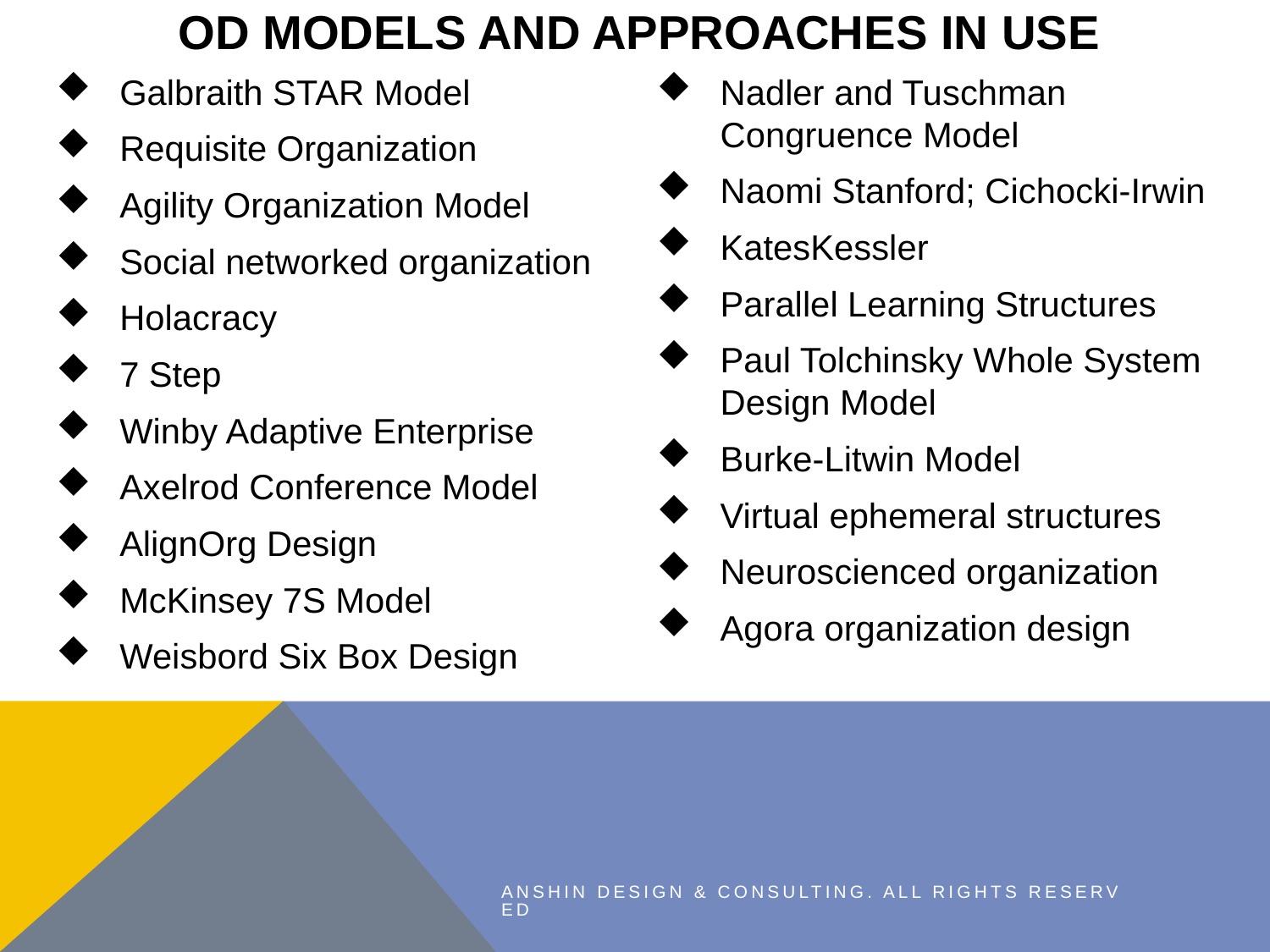

# OD models and approaches in use
Galbraith STAR Model
Requisite Organization
Agility Organization Model
Social networked organization
Holacracy
7 Step
Winby Adaptive Enterprise
Axelrod Conference Model
AlignOrg Design
McKinsey 7S Model
Weisbord Six Box Design
Nadler and Tuschman Congruence Model
Naomi Stanford; Cichocki-Irwin
KatesKessler
Parallel Learning Structures
Paul Tolchinsky Whole System Design Model
Burke-Litwin Model
Virtual ephemeral structures
Neuroscienced organization
Agora organization design
Anshin Design & Consulting. All Rights Reserved